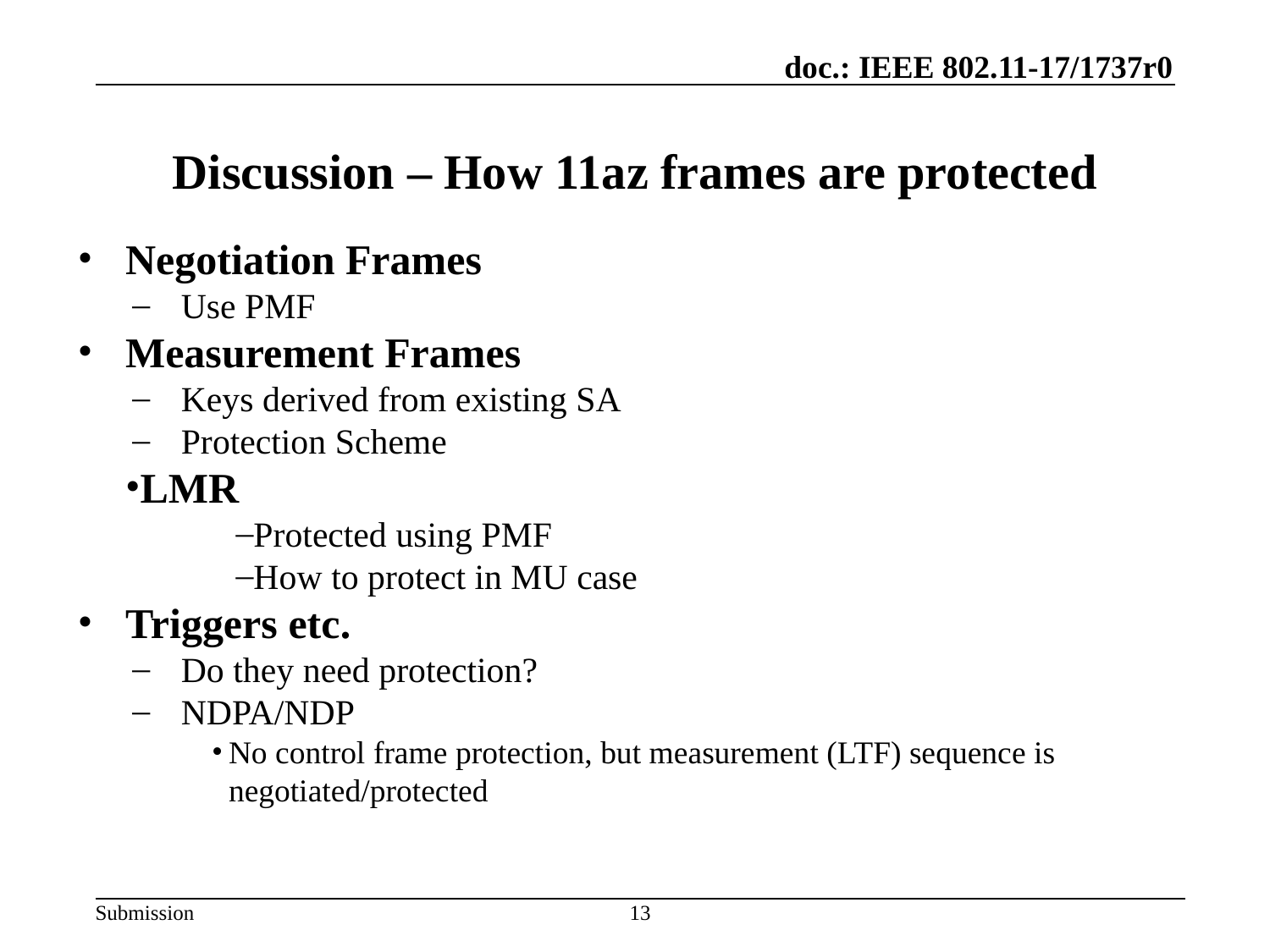

# Discussion – How 11az frames are protected
Negotiation Frames
Use PMF
Measurement Frames
Keys derived from existing SA
Protection Scheme
LMR
Protected using PMF
How to protect in MU case
Triggers etc.
Do they need protection?
NDPA/NDP
No control frame protection, but measurement (LTF) sequence is negotiated/protected

13